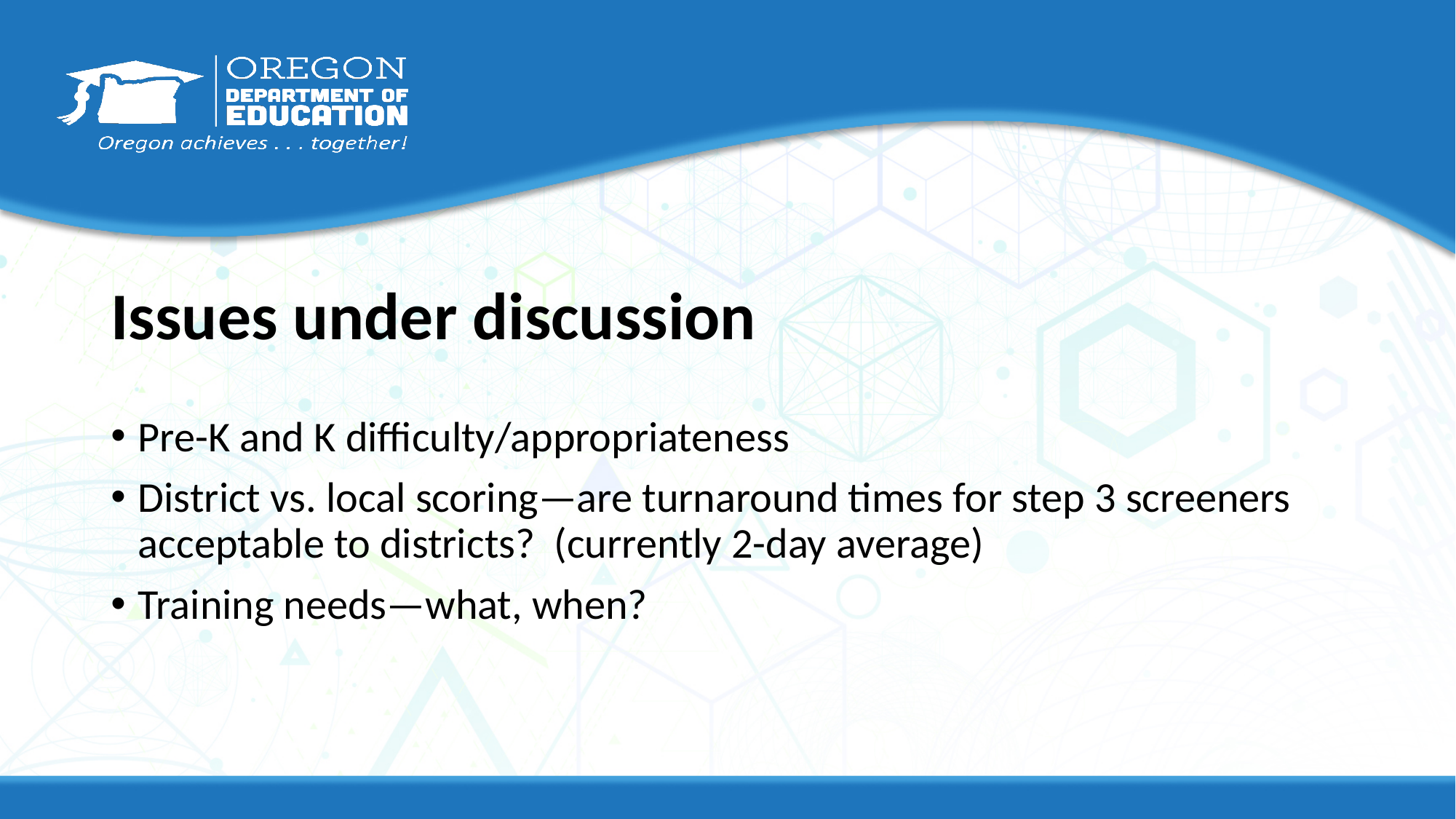

# Issues under discussion
Pre-K and K difficulty/appropriateness
District vs. local scoring—are turnaround times for step 3 screeners acceptable to districts?  (currently 2-day average)
Training needs—what, when?